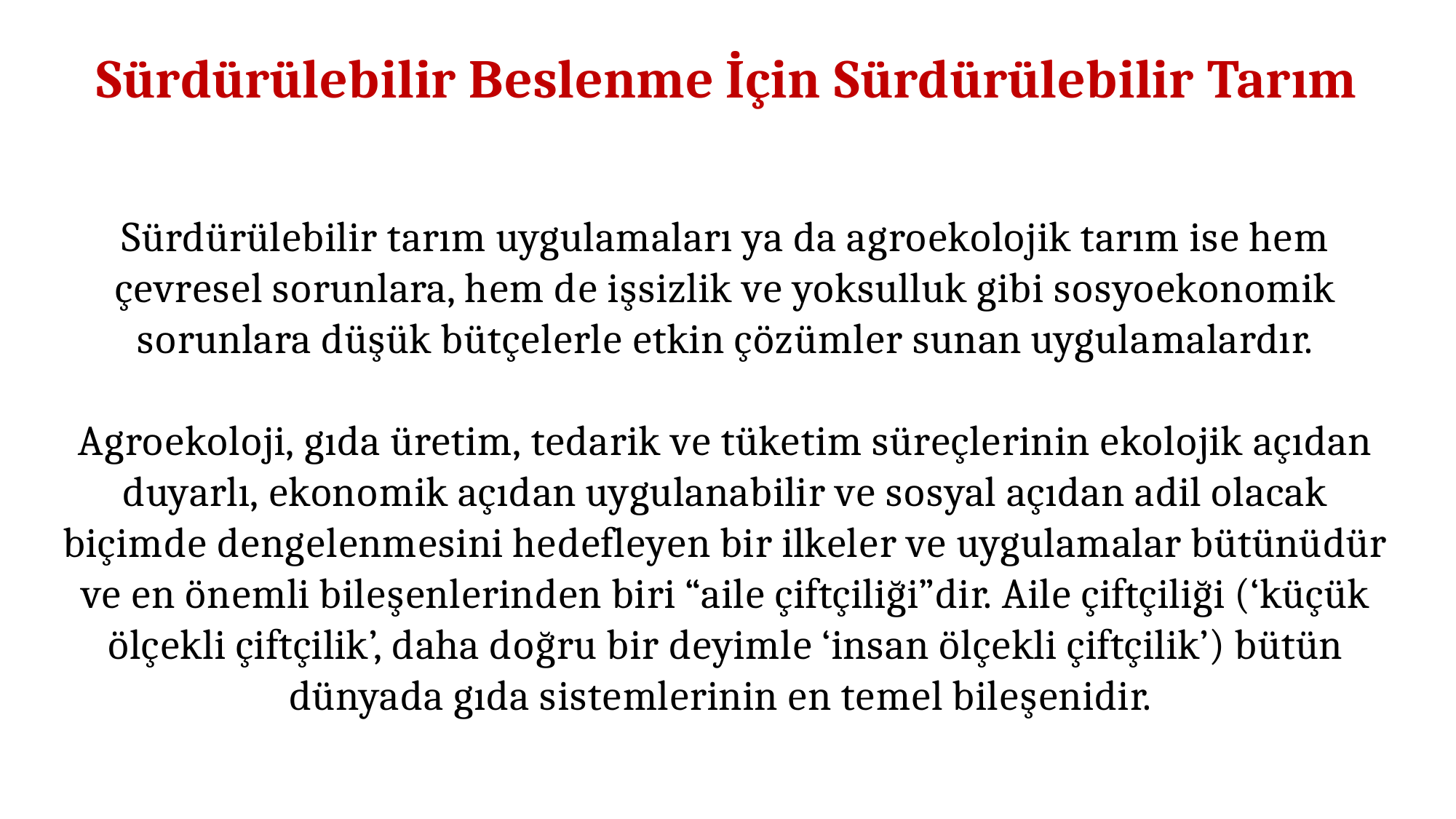

# Sürdürülebilir Beslenme İçin Sürdürülebilir Tarım
Sürdürülebilir tarım uygulamaları ya da agroekolojik tarım ise hem çevresel sorunlara, hem de işsizlik ve yoksulluk gibi sosyoekonomik sorunlara düşük bütçelerle etkin çözümler sunan uygulamalardır.

Agroekoloji, gıda üretim, tedarik ve tüketim süreçlerinin ekolojik açıdan duyarlı, ekonomik açıdan uygulanabilir ve sosyal açıdan adil olacak biçimde dengelenmesini hedefleyen bir ilkeler ve uygulamalar bütünüdür ve en önemli bileşenlerinden biri “aile çiftçiliği”dir. Aile çiftçiliği (‘küçük ölçekli çiftçilik’, daha doğru bir deyimle ‘insan ölçekli çiftçilik’) bütün dünyada gıda sistemlerinin en temel bileşenidir.